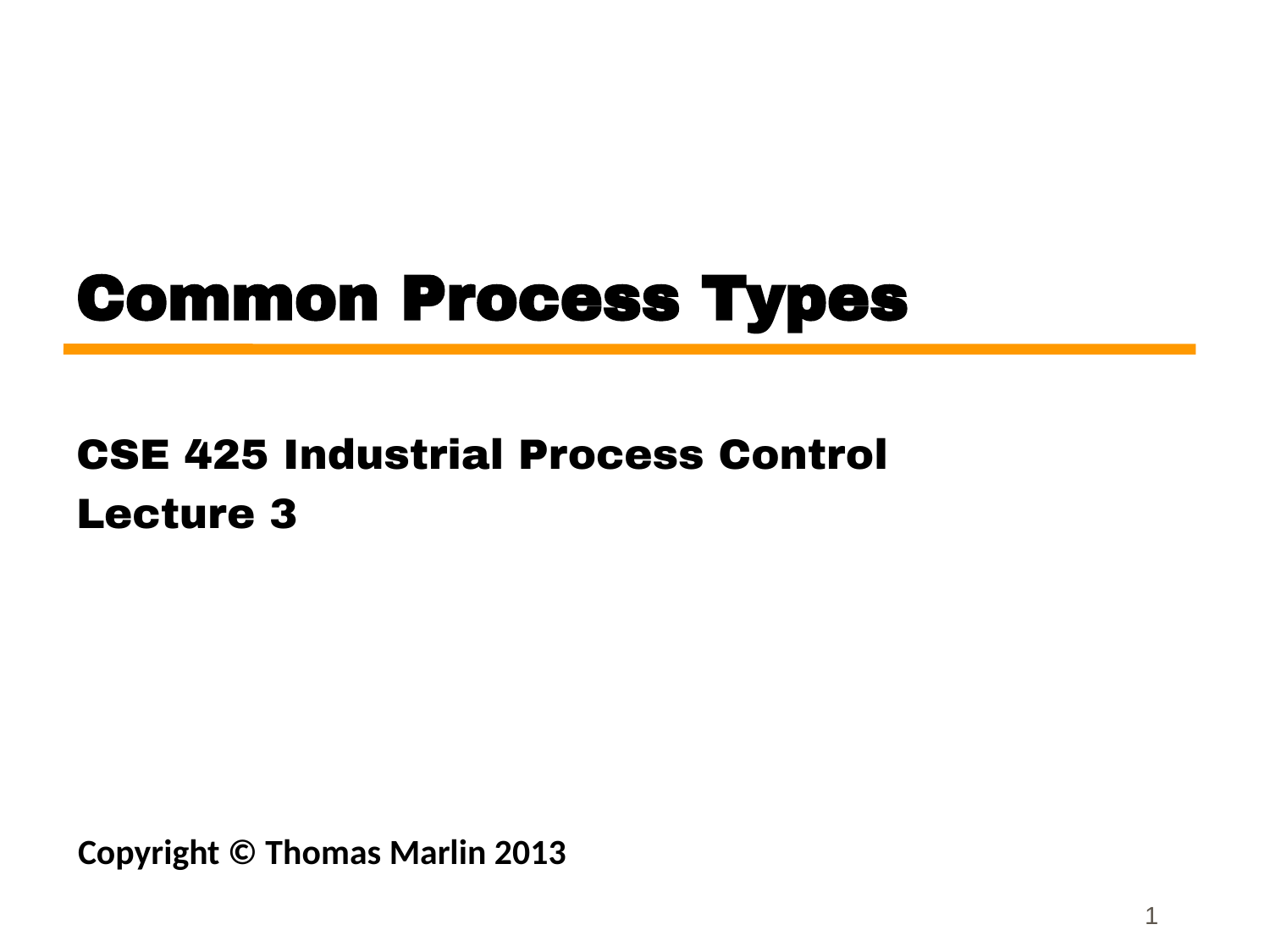

# Common Process Types
CSE 425 Industrial Process Control
Lecture 3
Copyright © Thomas Marlin 2013
1